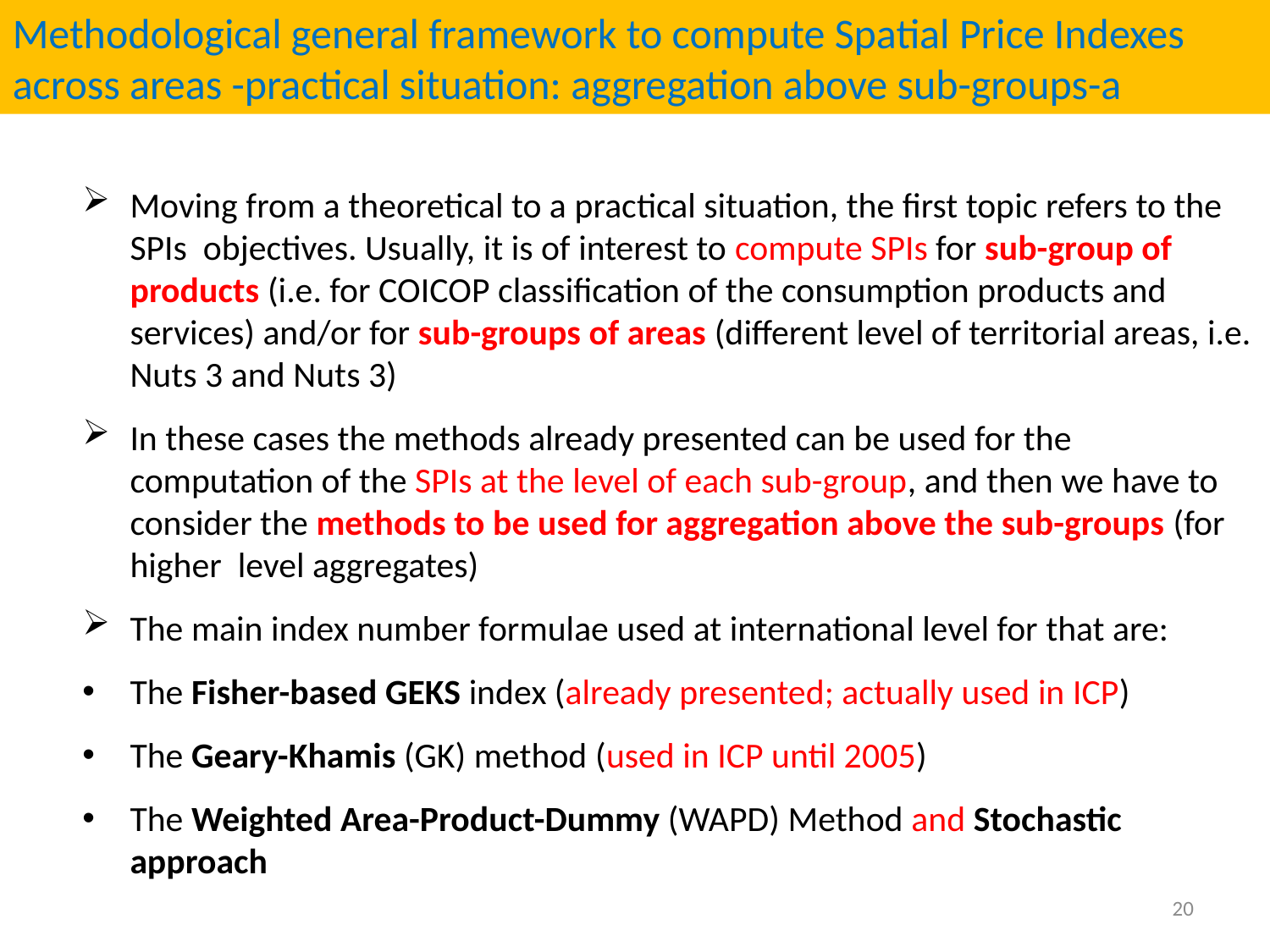

Methodological general framework to compute Spatial Price Indexes across areas -practical situation: aggregation above sub-groups-a

Moving from a theoretical to a practical situation, the first topic refers to the SPIs  objectives. Usually, it is of interest to compute SPIs for sub-group of products (i.e. for COICOP classification of the consumption products and services) and/or for sub-groups of areas (different level of territorial areas, i.e. Nuts 3 and Nuts 3)
In these cases the methods already presented can be used for the computation of the SPIs at the level of each sub-group, and then we have to consider the methods to be used for aggregation above the sub-groups (for higher  level aggregates)
The main index number formulae used at international level for that are:
The Fisher-based GEKS index (already presented; actually used in ICP)
The Geary-Khamis (GK) method (used in ICP until 2005)
The Weighted Area-Product-Dummy (WAPD) Method and Stochastic approach

 20